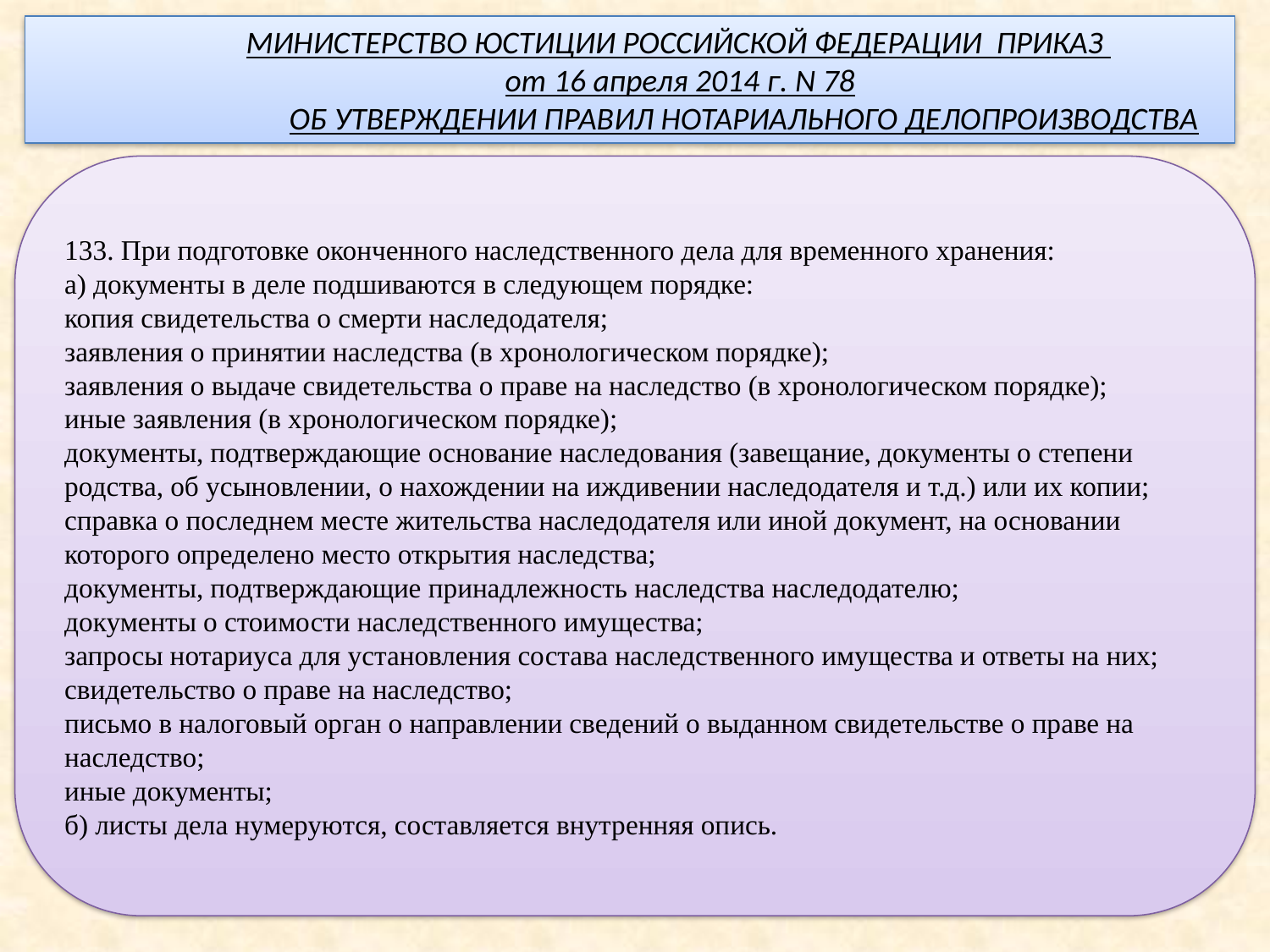

МИНИСТЕРСТВО ЮСТИЦИИ РОССИЙСКОЙ ФЕДЕРАЦИИ  ПРИКАЗ
                                                                 от 16 апреля 2014 г. N 78
                                   ОБ УТВЕРЖДЕНИИ ПРАВИЛ НОТАРИАЛЬНОГО ДЕЛОПРОИЗВОДСТВА
133. При подготовке оконченного наследственного дела для временного хранения:
а) документы в деле подшиваются в следующем порядке:
копия свидетельства о смерти наследодателя;
заявления о принятии наследства (в хронологическом порядке);
заявления о выдаче свидетельства о праве на наследство (в хронологическом порядке);
иные заявления (в хронологическом порядке);
документы, подтверждающие основание наследования (завещание, документы о степени родства, об усыновлении, о нахождении на иждивении наследодателя и т.д.) или их копии;
справка о последнем месте жительства наследодателя или иной документ, на основании которого определено место открытия наследства;
документы, подтверждающие принадлежность наследства наследодателю;
документы о стоимости наследственного имущества;
запросы нотариуса для установления состава наследственного имущества и ответы на них;
свидетельство о праве на наследство;
письмо в налоговый орган о направлении сведений о выданном свидетельстве о праве на наследство;
иные документы;
б) листы дела нумеруются, составляется внутренняя опись.